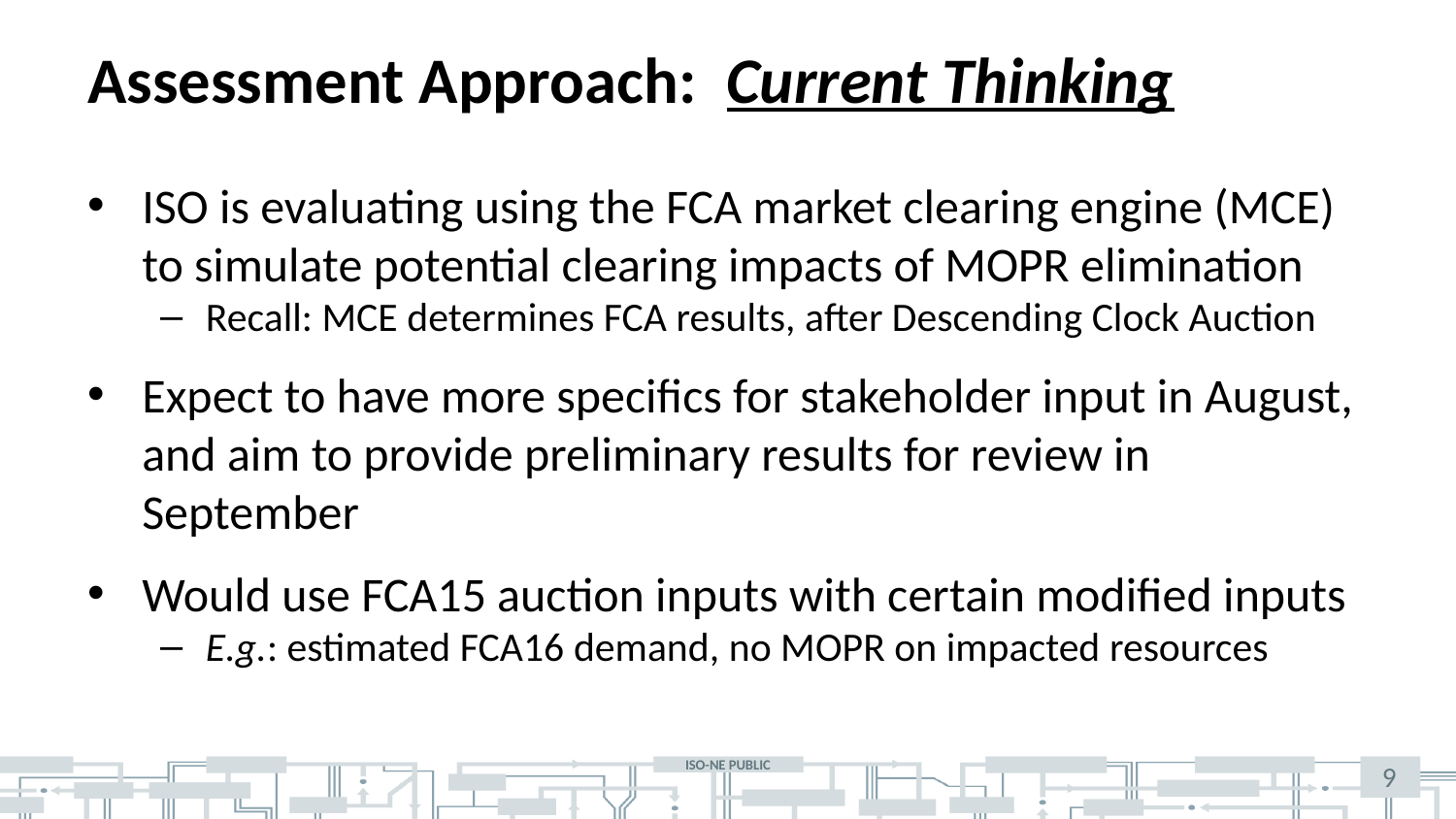

# Assessment Approach:  Current Thinking
ISO is evaluating using the FCA market clearing engine (MCE) to simulate potential clearing impacts of MOPR elimination
Recall: MCE determines FCA results, after Descending Clock Auction
Expect to have more specifics for stakeholder input in August, and aim to provide preliminary results for review in September
Would use FCA15 auction inputs with certain modified inputs
E.g.: estimated FCA16 demand, no MOPR on impacted resources
9